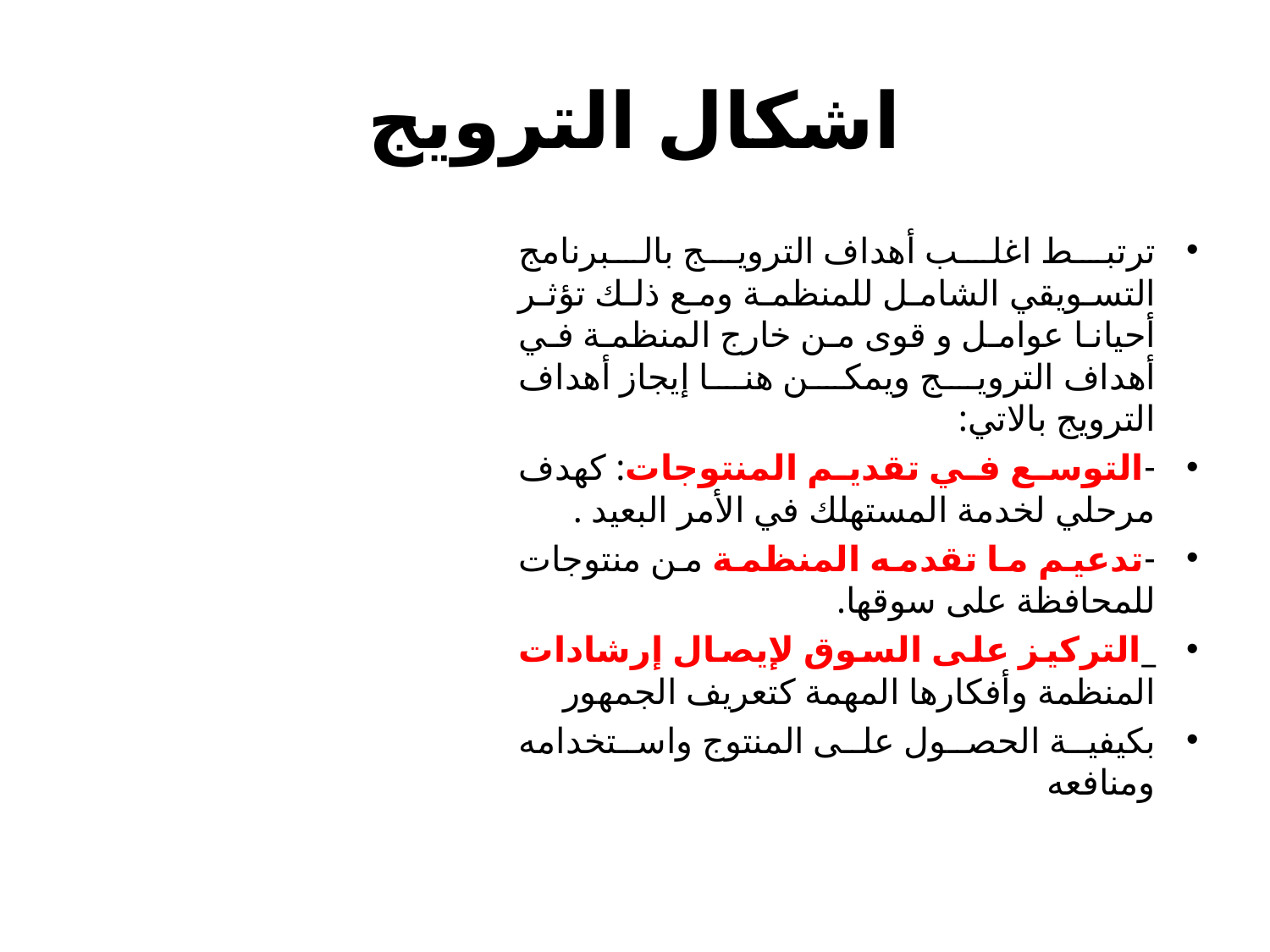

# اشكال الترويج
ترتبط اغلب أهداف الترويج بالبرنامج التسويقي الشامل للمنظمة ومع ذلك تؤثر أحيانا عوامل و قوى من خارج المنظمة في أهداف الترويج ويمكن هنا إيجاز أهداف الترويج بالاتي:
-التوسع في تقديم المنتوجات: كهدف مرحلي لخدمة المستهلك في الأمر البعيد .
-تدعيم ما تقدمه المنظمة من منتوجات للمحافظة على سوقها.
_التركيز على السوق لإيصال إرشادات المنظمة وأفكارها المهمة كتعريف الجمهور
بكيفية الحصول على المنتوج واستخدامه ومنافعه